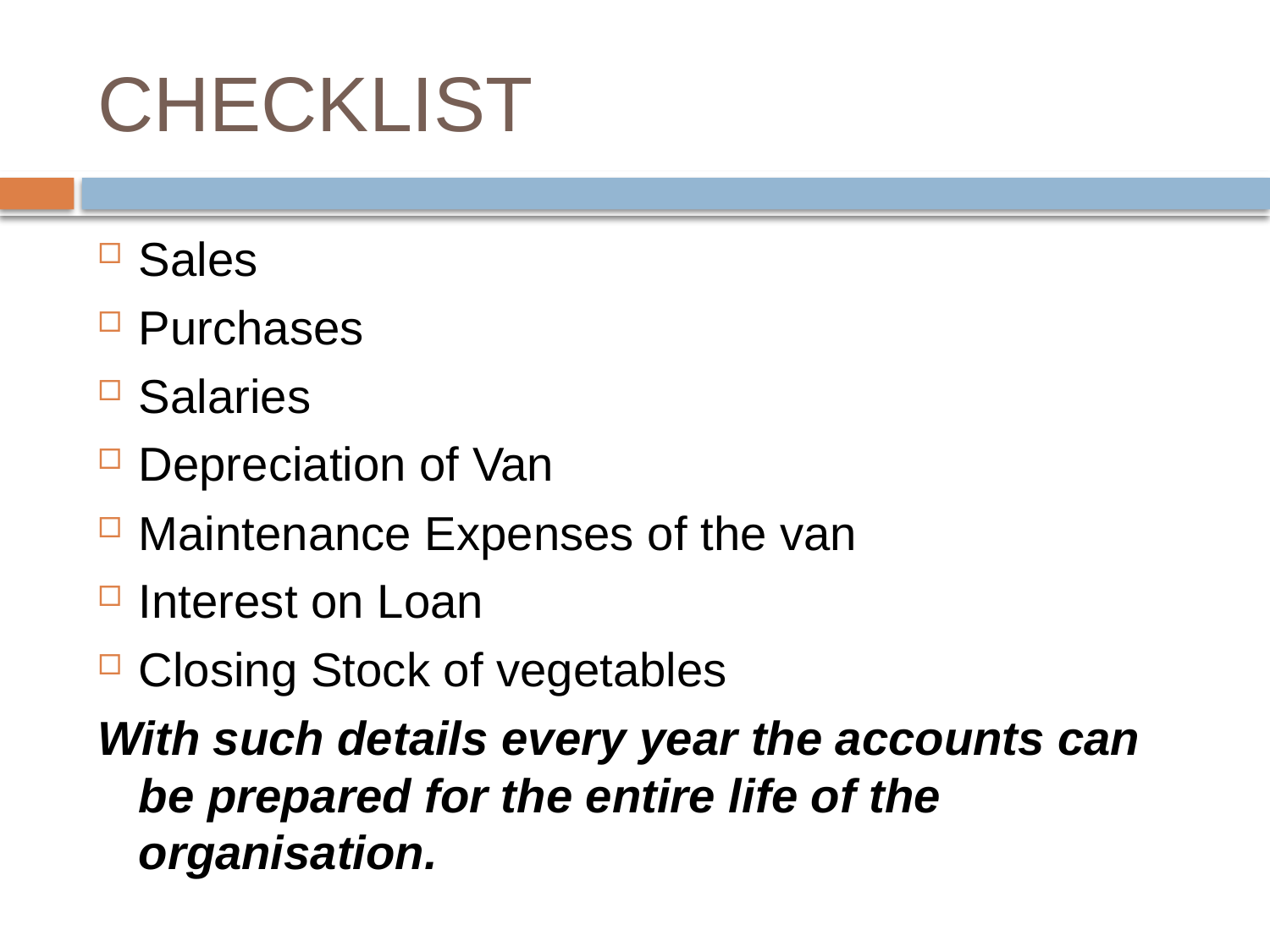

# CHECKLIST
Sales
Purchases
Salaries
Depreciation of Van
Maintenance Expenses of the van
Interest on Loan
Closing Stock of vegetables
With such details every year the accounts can be prepared for the entire life of the organisation.